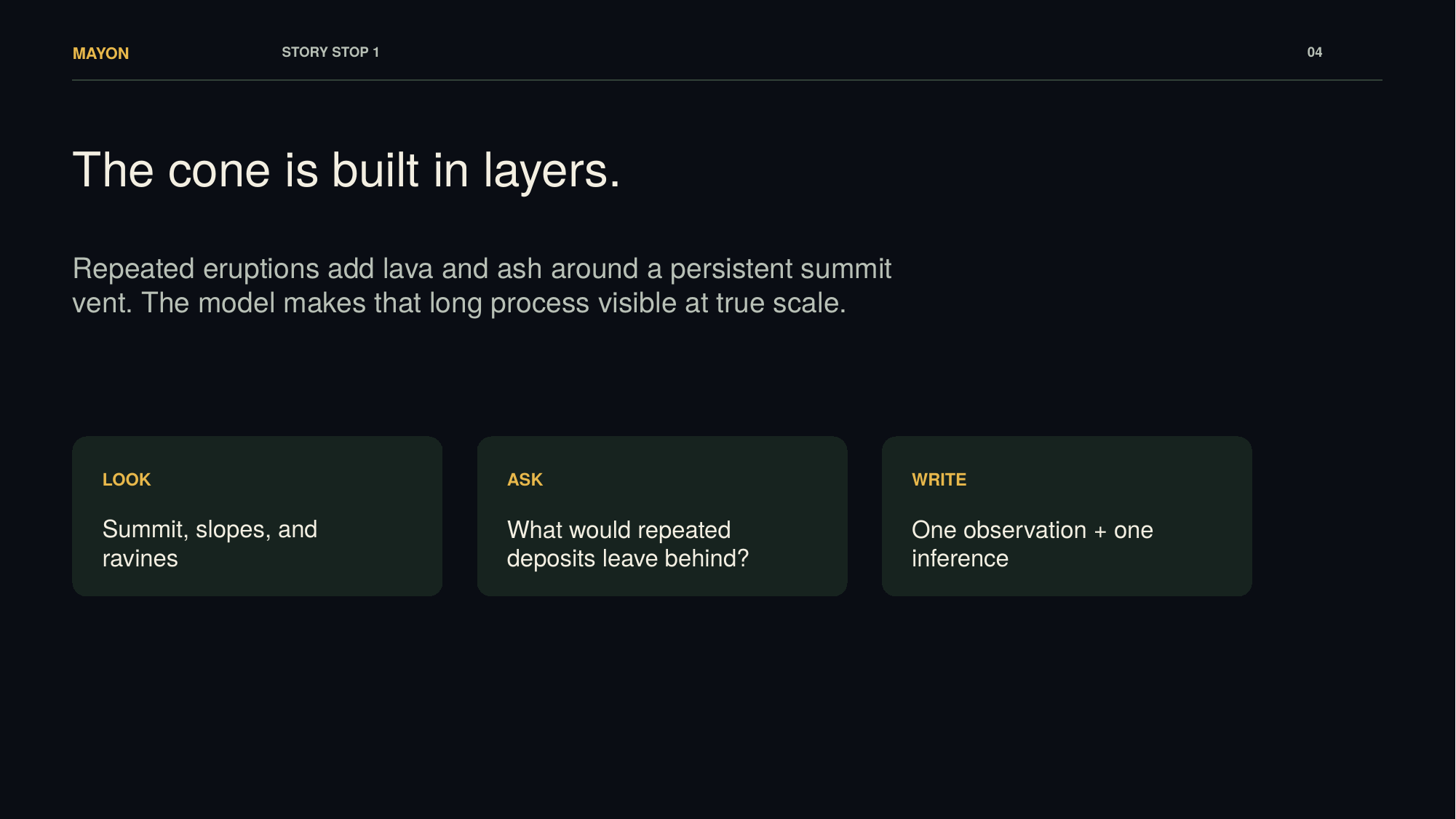

MAYON
STORY STOP 1
04

The cone is built in layers.
Repeated eruptions add lava and ash around a persistent summit vent. The model makes that long process visible at true scale.

LOOK
ASK
WRITE
Summit, slopes, and ravines
What would repeated deposits leave behind?
One observation + one inference